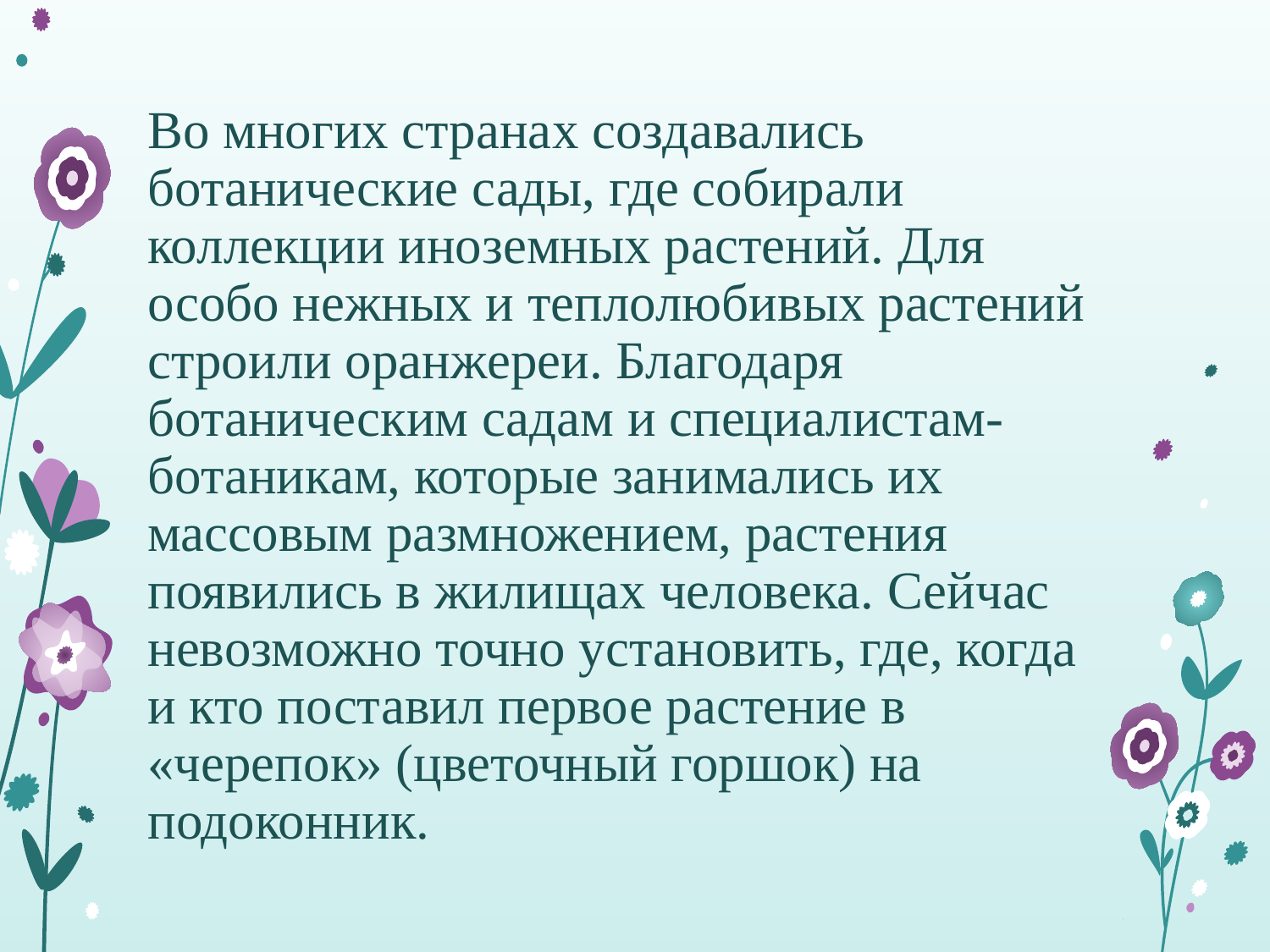

Во многих странах создавались ботанические сады, где собирали коллекции иноземных растений. Для особо нежных и теплолюбивых растений строили оранжереи. Благодаря ботаническим садам и специалистам-ботаникам, которые занимались их массовым размножением, растения появились в жилищах человека. Сейчас невозможно точно установить, где, когда и кто поставил первое растение в «черепок» (цветочный горшок) на подоконник.